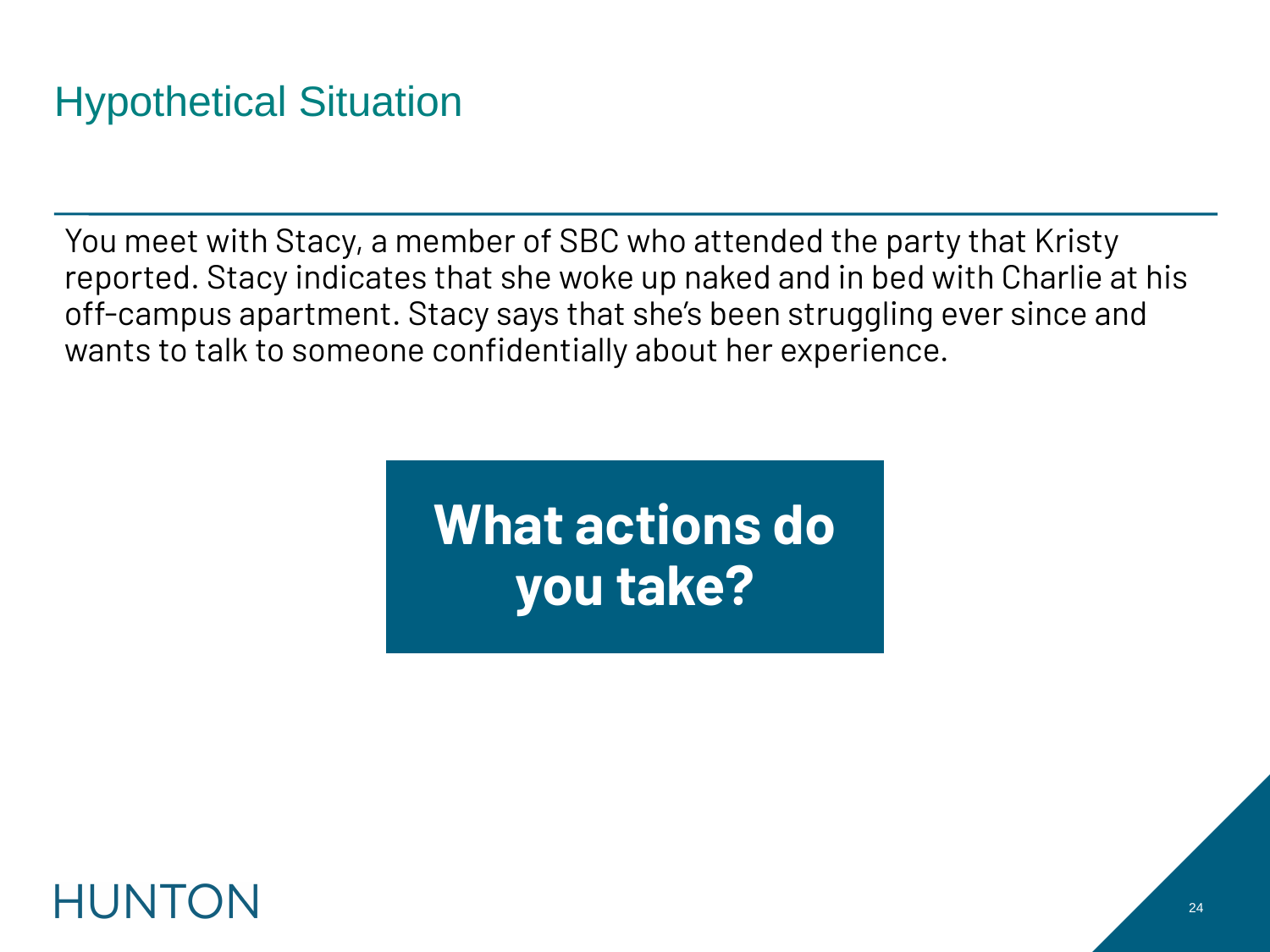

# Hypothetical Situation
You meet with Stacy, a member of SBC who attended the party that Kristy reported. Stacy indicates that she woke up naked and in bed with Charlie at his off-campus apartment. Stacy says that she’s been struggling ever since and wants to talk to someone confidentially about her experience.
What actions do you take?
24